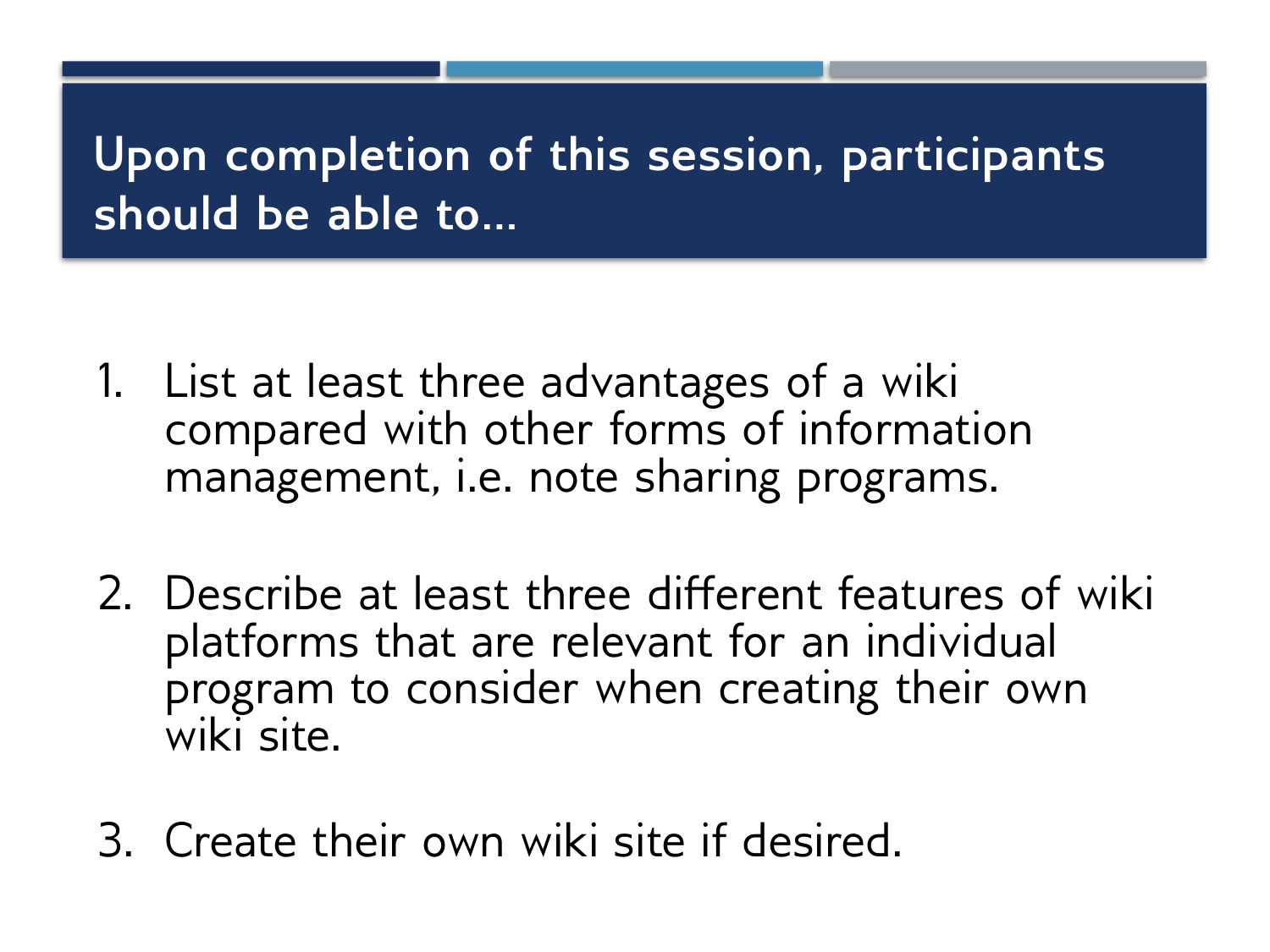

# Upon completion of this session, participants should be able to…
List at least three advantages of a wiki compared with other forms of information management, i.e. note sharing programs.
Describe at least three different features of wiki platforms that are relevant for an individual program to consider when creating their own wiki site.
Create their own wiki site if desired.